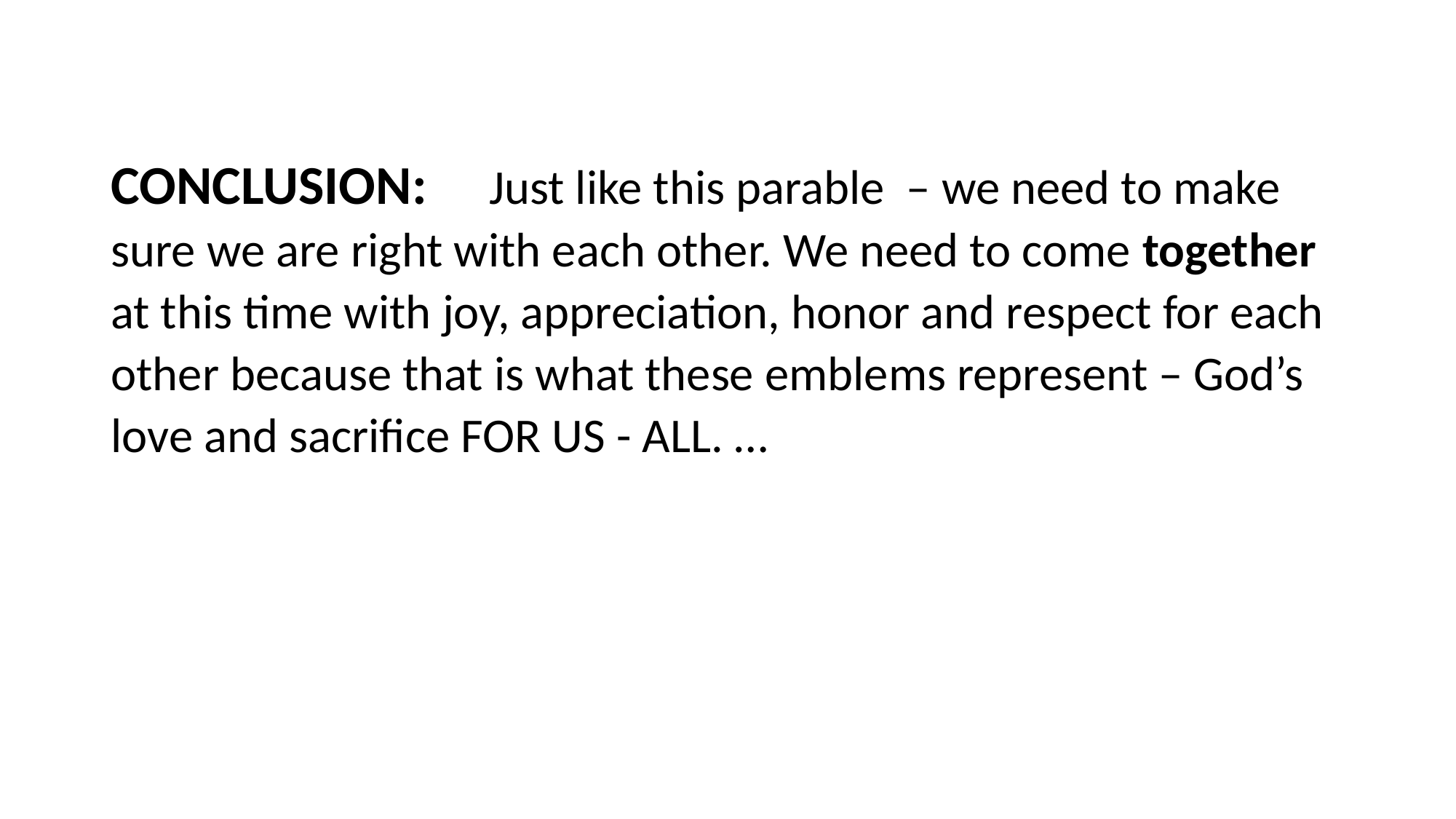

#

CONCLUSION:          Just like this parable  – we need to make sure we are right with each other. We need to come together at this time with joy, appreciation, honor and respect for each other because that is what these emblems represent – God’s love and sacrifice FOR US - ALL. …